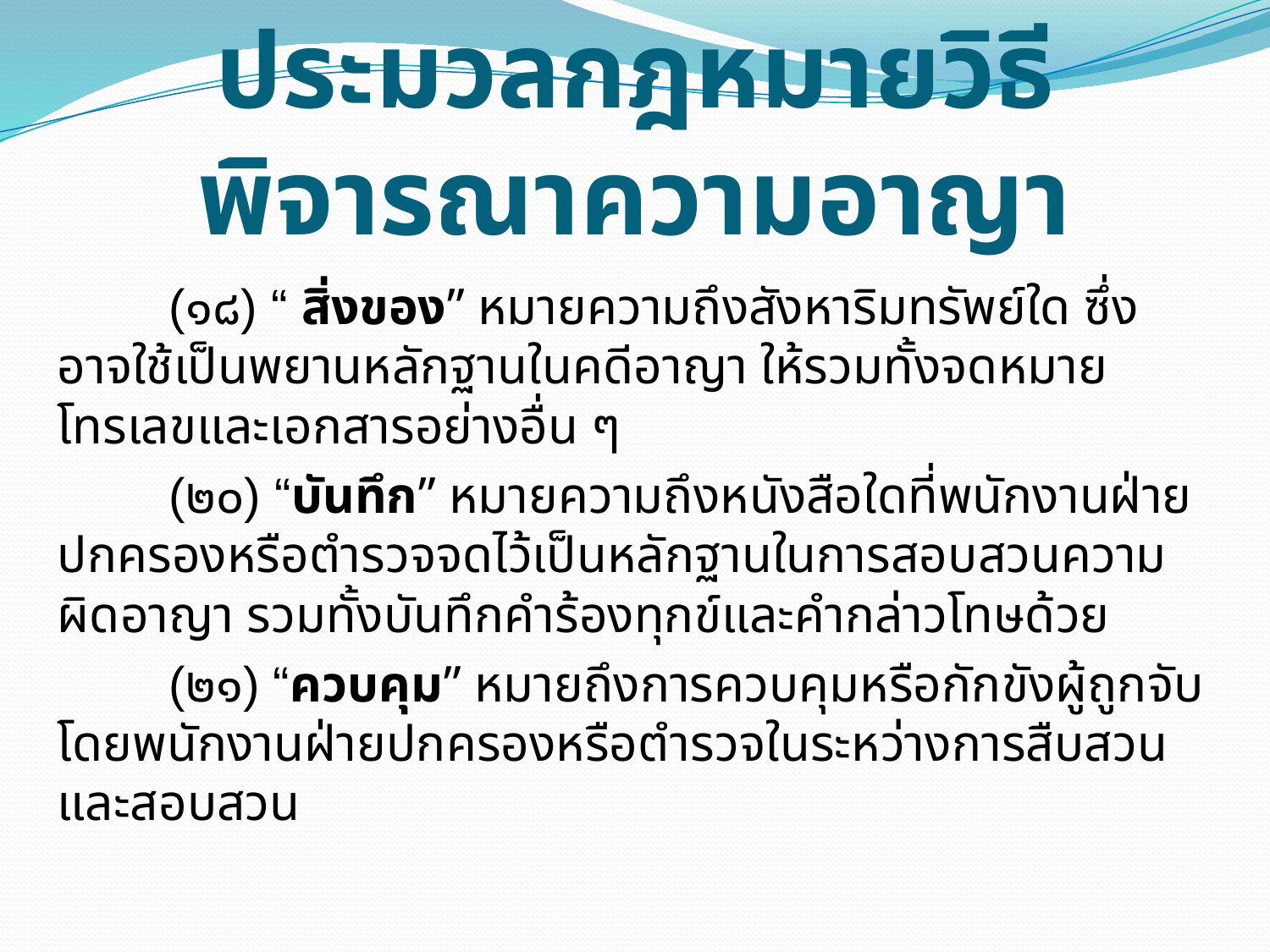

# ประมวลกฎหมายวิธีพิจารณาความอาญา
	(๑๘) “ สิ่งของ” หมายความถึงสังหาริมทรัพย์ใด ซึ่งอาจใช้เป็นพยานหลักฐานในคดีอาญา ให้รวมทั้งจดหมาย โทรเลขและเอกสารอย่างอื่น ๆ
	(๒๐) “บันทึก” หมายความถึงหนังสือใดที่พนักงานฝ่ายปกครองหรือตำรวจจดไว้เป็นหลักฐานในการสอบสวนความผิดอาญา รวมทั้งบันทึกคำร้องทุกข์และคำกล่าวโทษด้วย
	(๒๑) “ควบคุม” หมายถึงการควบคุมหรือกักขังผู้ถูกจับโดยพนักงานฝ่ายปกครองหรือตำรวจในระหว่างการสืบสวนและสอบสวน